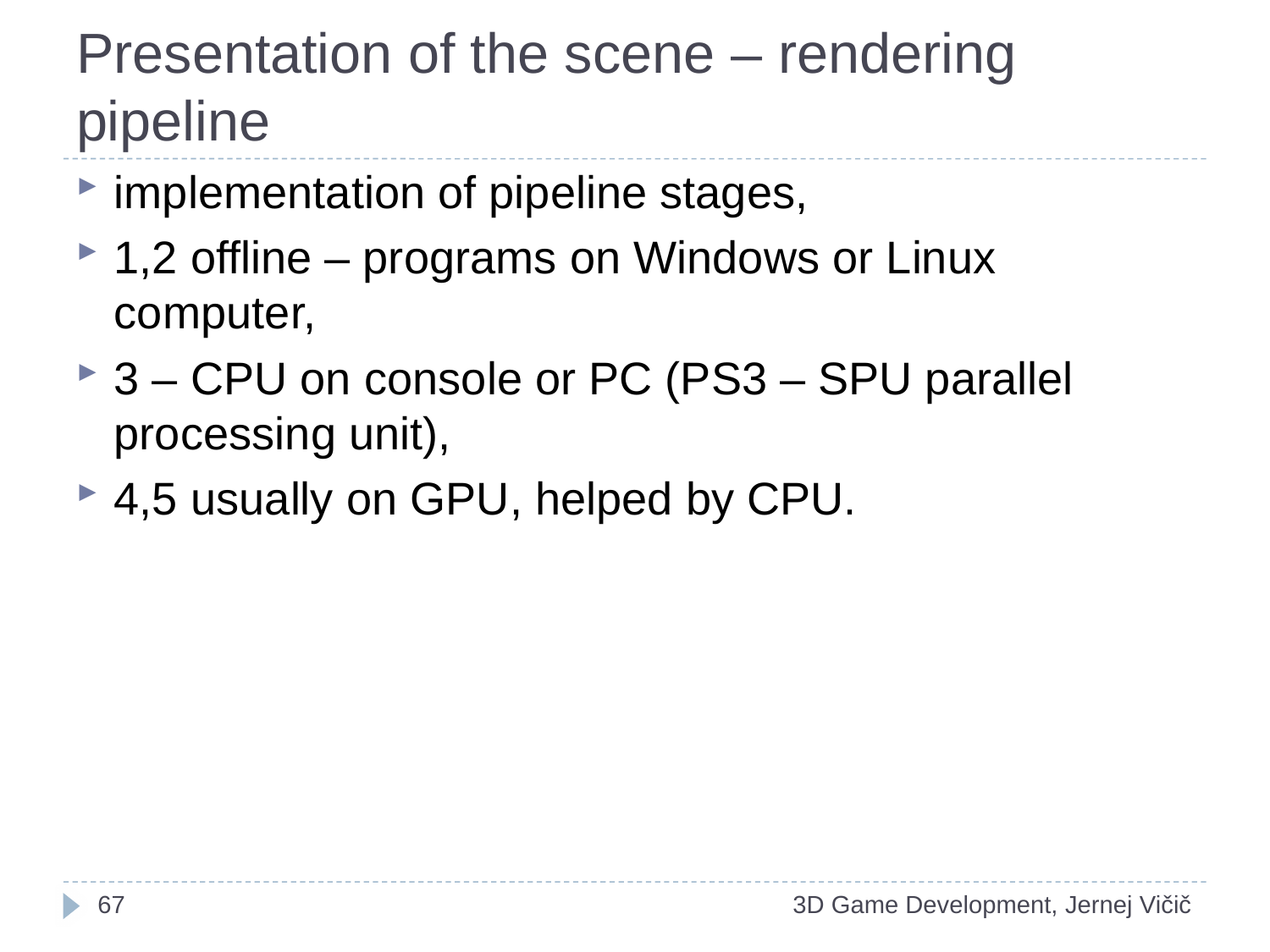

# Presentation of the scene – rendering pipeline
implementation of pipeline stages,
1,2 offline – programs on Windows or Linux computer,
3 – CPU on console or PC (PS3 – SPU parallel processing unit),
4,5 usually on GPU, helped by CPU.
67
3D Game Development, Jernej Vičič